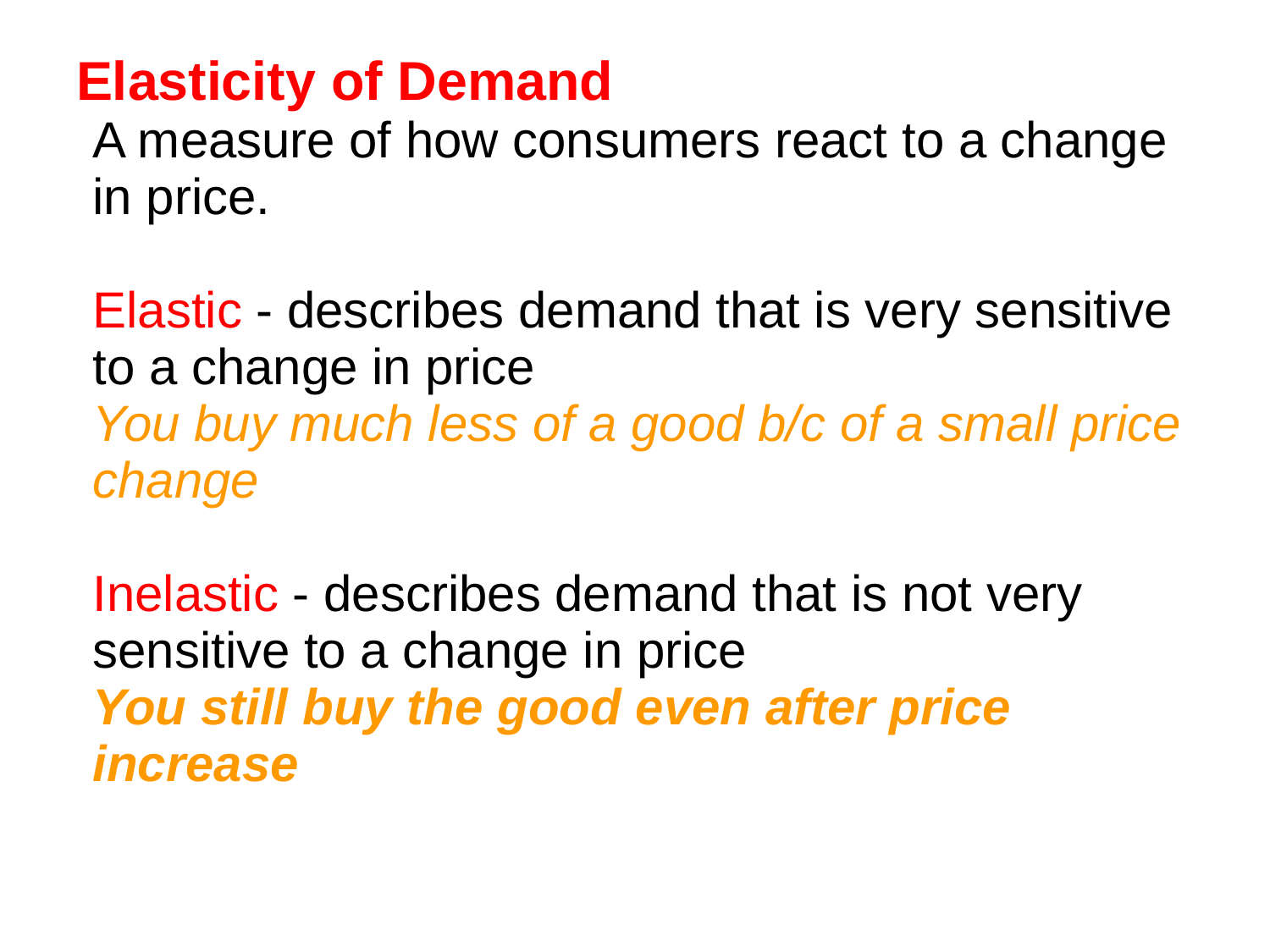

# Elasticity of Demand
A measure of how consumers react to a change in price.

Elastic - describes demand that is very sensitive to a change in price
You buy much less of a good b/c of a small price change

Inelastic - describes demand that is not very sensitive to a change in price
You still buy the good even after price increase